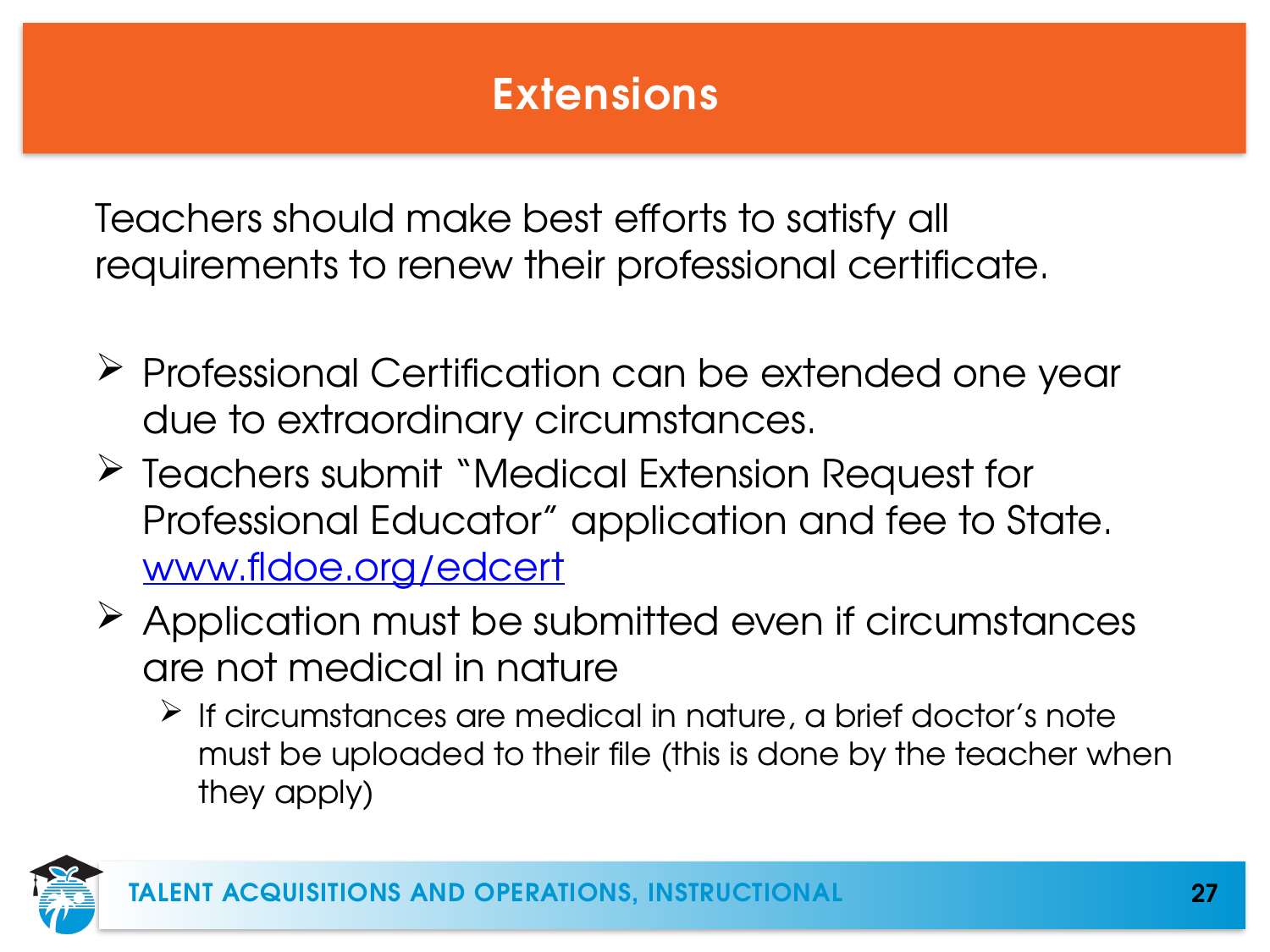

# Extensions
Teachers should make best efforts to satisfy all requirements to renew their professional certificate.

Professional Certification can be extended one year due to extraordinary circumstances.
Teachers submit “Medical Extension Request for Professional Educator” application and fee to State.  www.fldoe.org/edcert
Application must be submitted even if circumstances are not medical in nature
If circumstances are medical in nature, a brief doctor’s note must be uploaded to their file (this is done by the teacher when they apply)

TALENT ACQUISITIONS AND operations, instructional
27